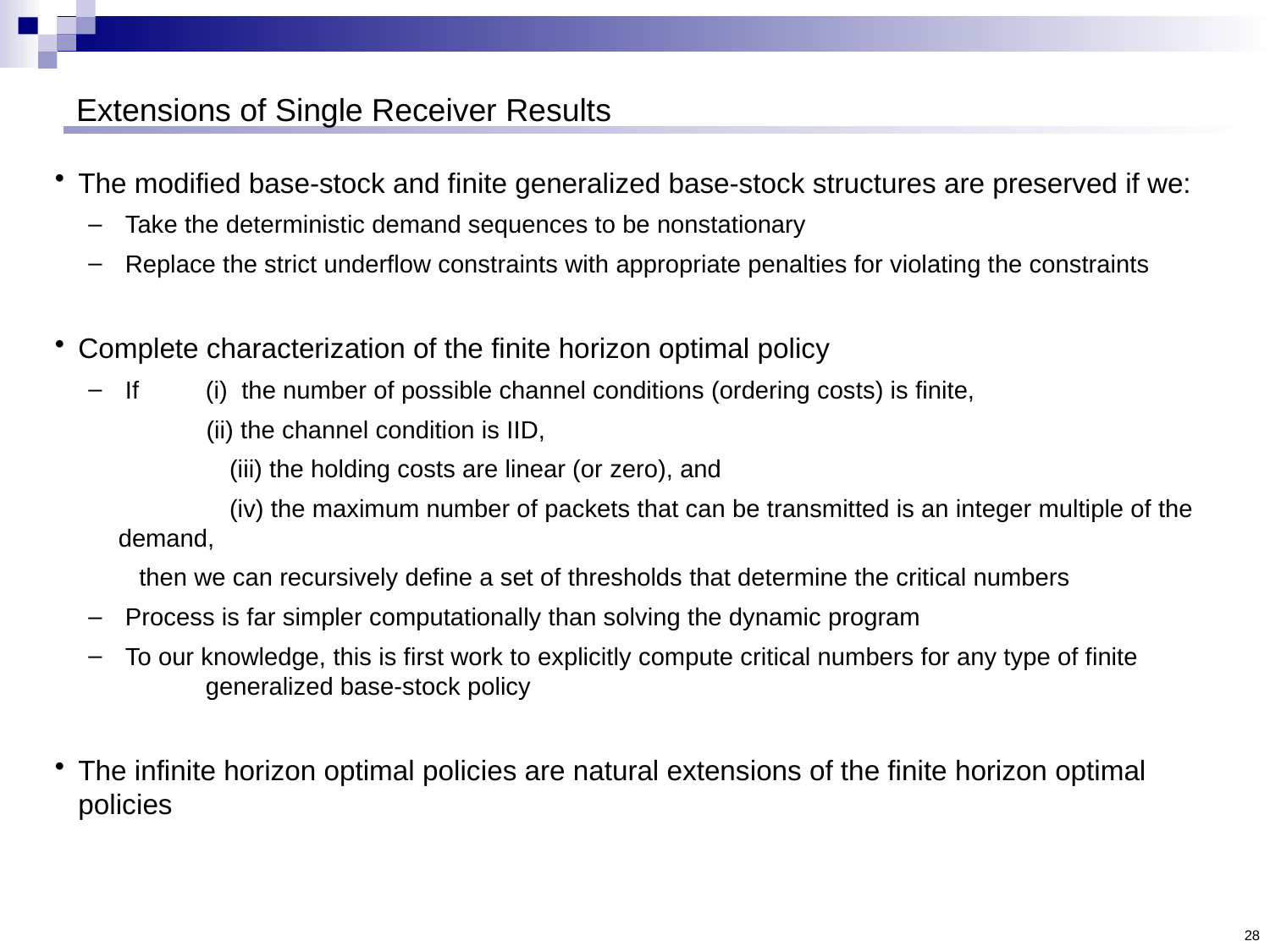

# Extensions of Single Receiver Results
The modified base-stock and finite generalized base-stock structures are preserved if we:
 Take the deterministic demand sequences to be nonstationary
 Replace the strict underflow constraints with appropriate penalties for violating the constraints
Complete characterization of the finite horizon optimal policy
 If 	(i)  the number of possible channel conditions (ordering costs) is finite,
     	(ii) the channel condition is IID,
			(iii) the holding costs are linear (or zero), and
			(iv) the maximum number of packets that can be transmitted is an integer multiple of the demand,
   then we can recursively define a set of thresholds that determine the critical numbers
 Process is far simpler computationally than solving the dynamic program
 To our knowledge, this is first work to explicitly compute critical numbers for any type of finite 	generalized base-stock policy
The infinite horizon optimal policies are natural extensions of the finite horizon optimal policies